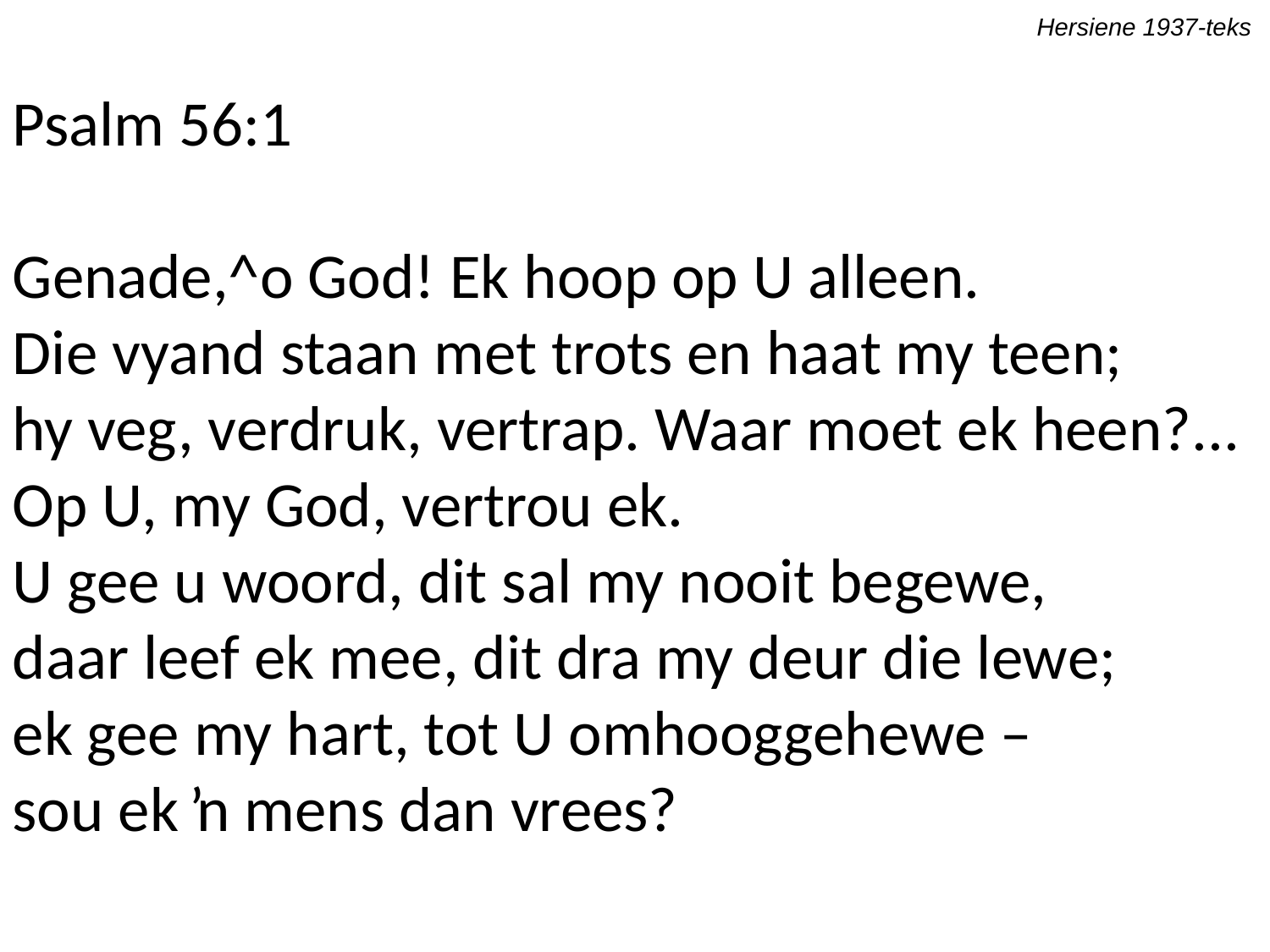

Hersiene 1937-teks
Psalm 56:1

Genade,^o God! Ek hoop op U alleen.
Die vyand staan met trots en haat my teen;
hy veg, verdruk, vertrap. Waar moet ek heen?...
Op U, my God, vertrou ek.
U gee u woord, dit sal my nooit begewe,
daar leef ek mee, dit dra my deur die lewe;
ek gee my hart, tot U omhooggehewe –
sou ek ŉ mens dan vrees?